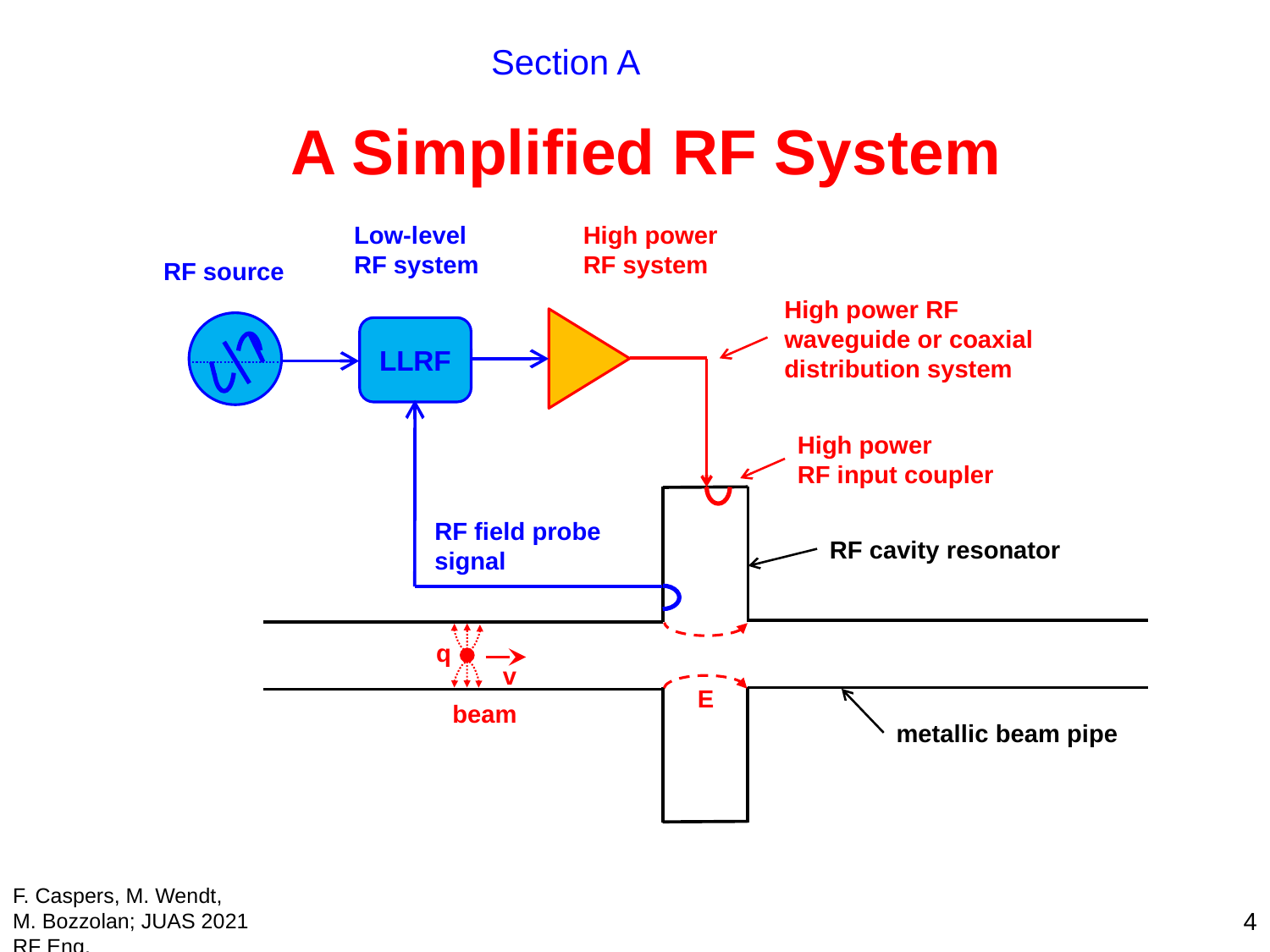

Section A
# A Simplified RF System
High power
RF system
Low-level
RF system
RF source
High power RF
waveguide or coaxial
distribution system

LLRF

High power
RF input coupler

RF field probe
signal
RF cavity resonator

q

v

E
beam
metallic beam pipe
F. Caspers, M. Wendt, M. Bozzolan; JUAS 2021 RF Eng.
4